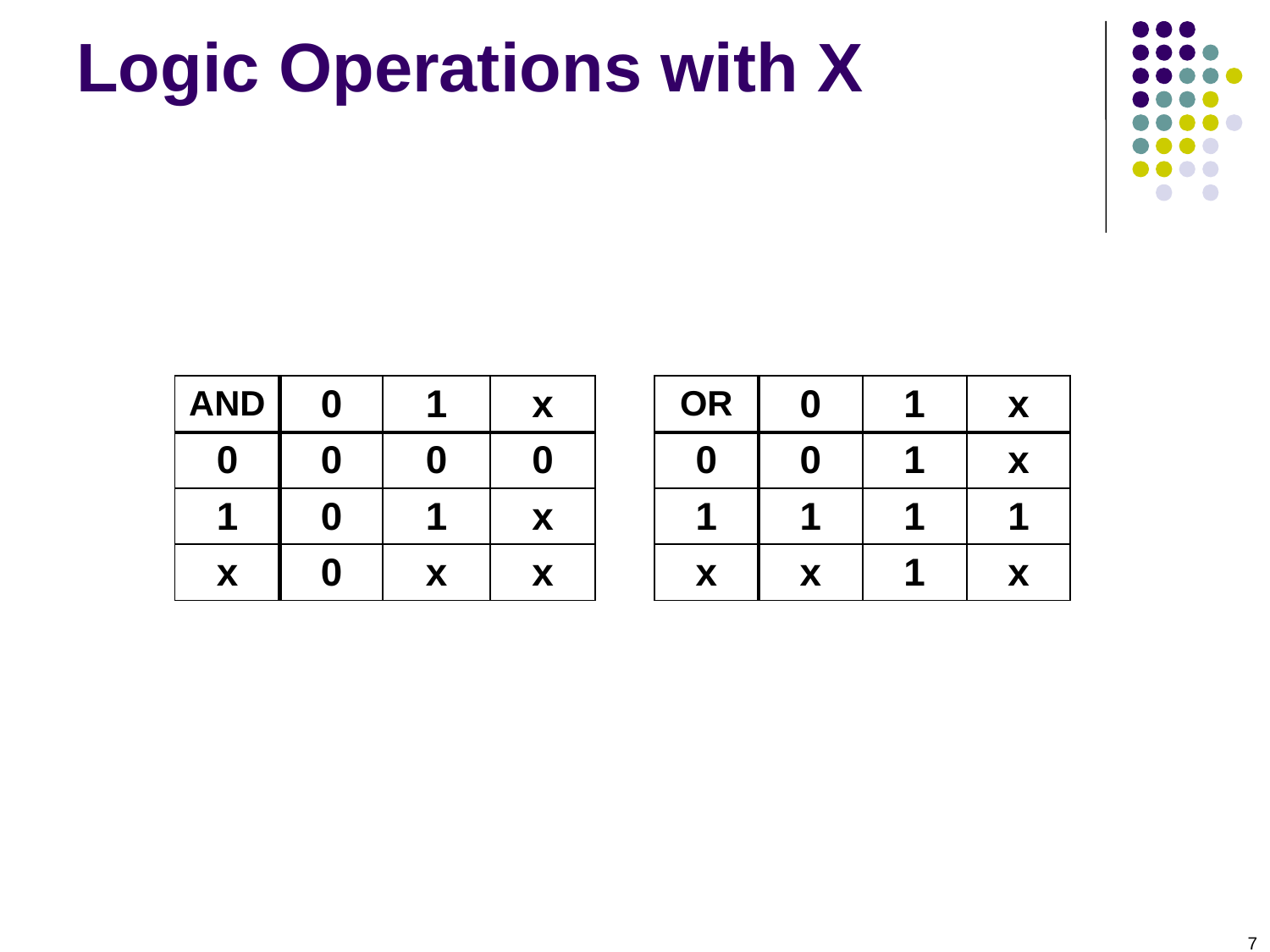

# Logic Operations with X

| AND | 0 | 1 | x |
| --- | --- | --- | --- |
| 0 | 0 | 0 | 0 |
| 1 | 0 | 1 | x |
| x | 0 | x | x |
| OR | 0 | 1 | x |
| --- | --- | --- | --- |
| 0 | 0 | 1 | x |
| 1 | 1 | 1 | 1 |
| x | x | 1 | x |
7